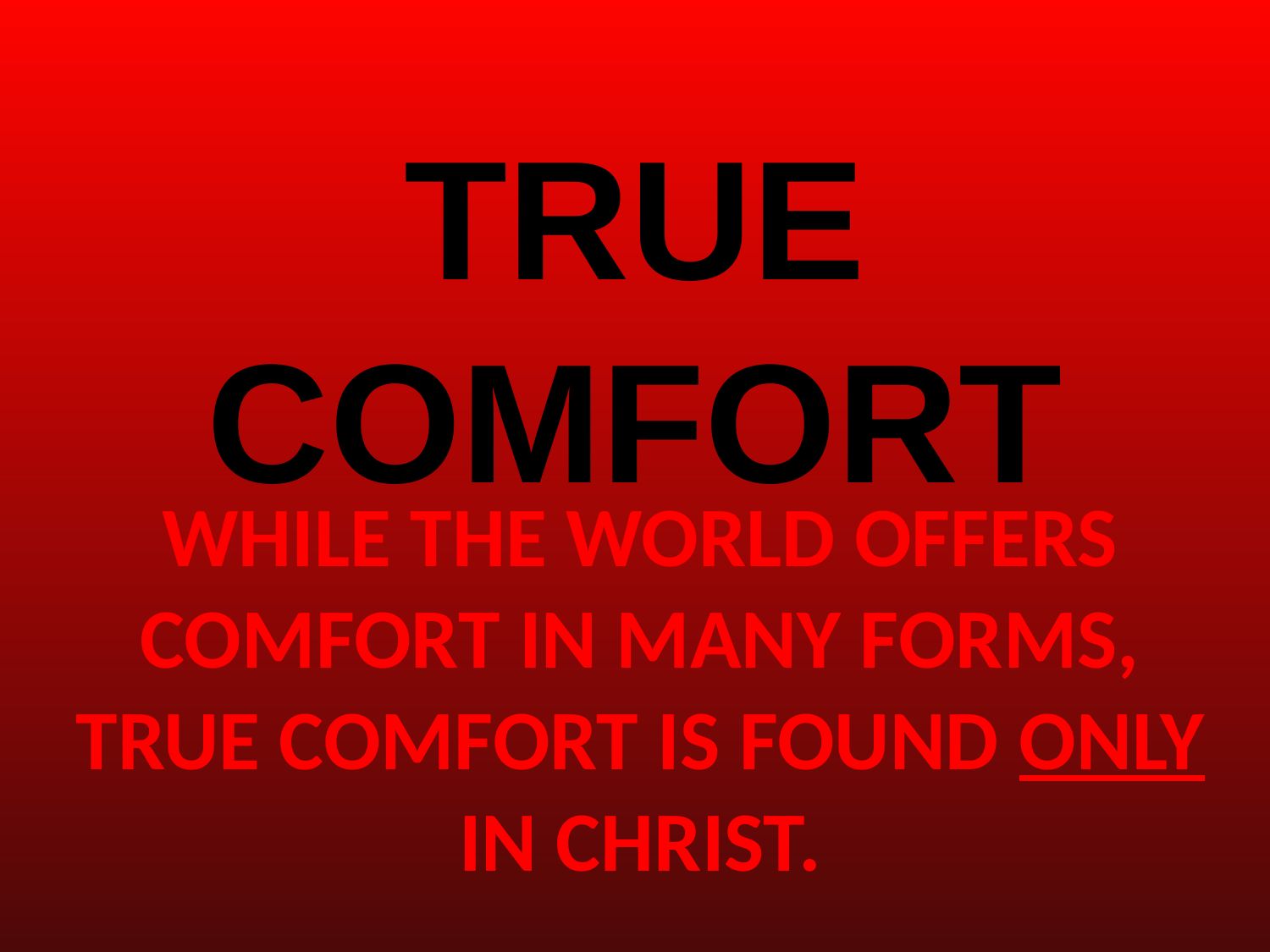

# TRUE COMFORT
WHILE THE WORLD OFFERS COMFORT IN MANY FORMS, TRUE COMFORT IS FOUND ONLY IN CHRIST.